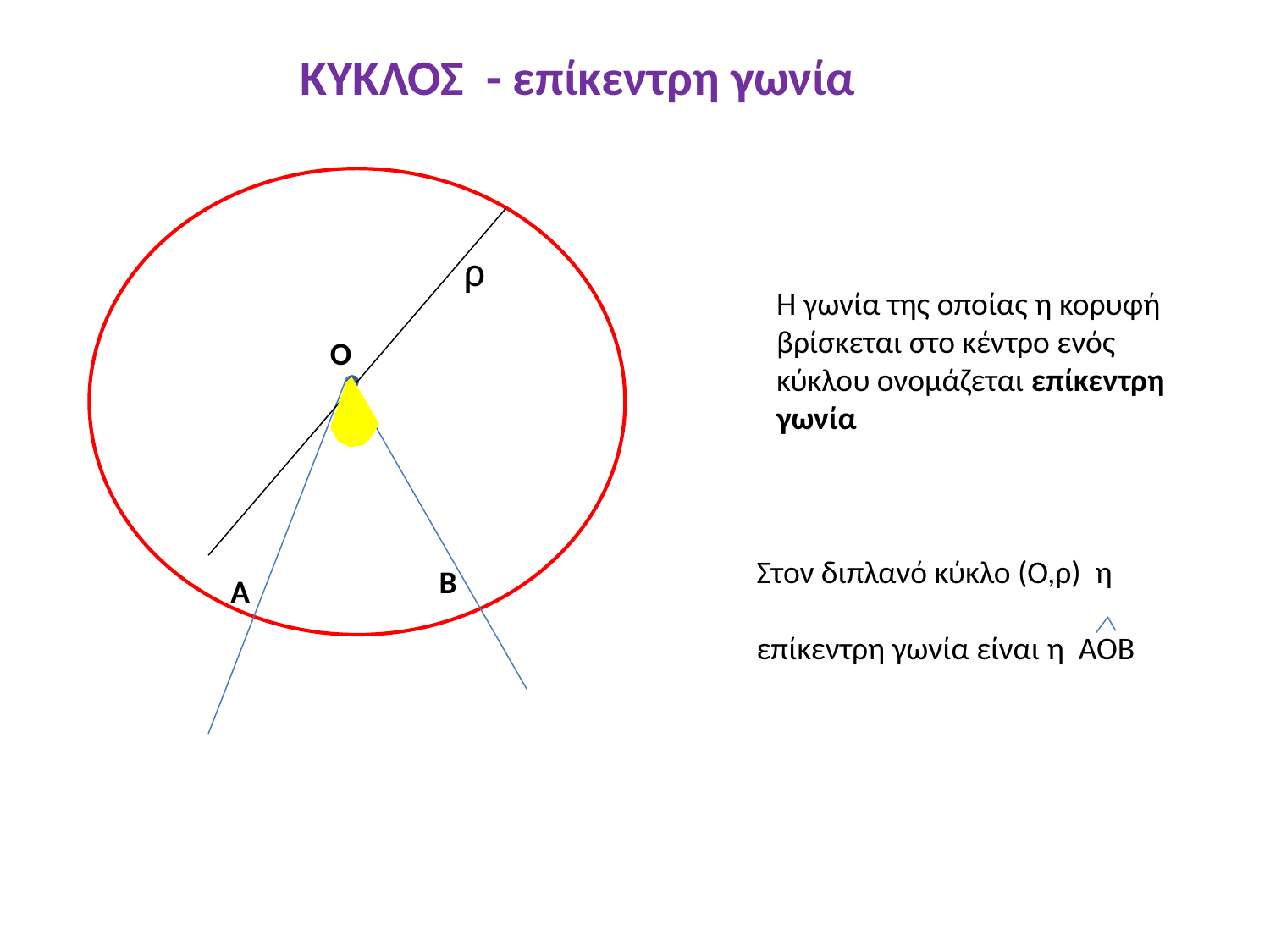

ΚΥΚΛΟΣ  - επίκεντρη γωνία

ρ
Η γωνία της οποίας η κορυφή βρίσκεται στο κέντρο ενός κύκλου ονομάζεται επίκεντρη γωνία
Ο

Στον διπλανό κύκλο (Ο,ρ)  η

επίκεντρη γωνία είναι η  ΑΟΒ
Β
Α